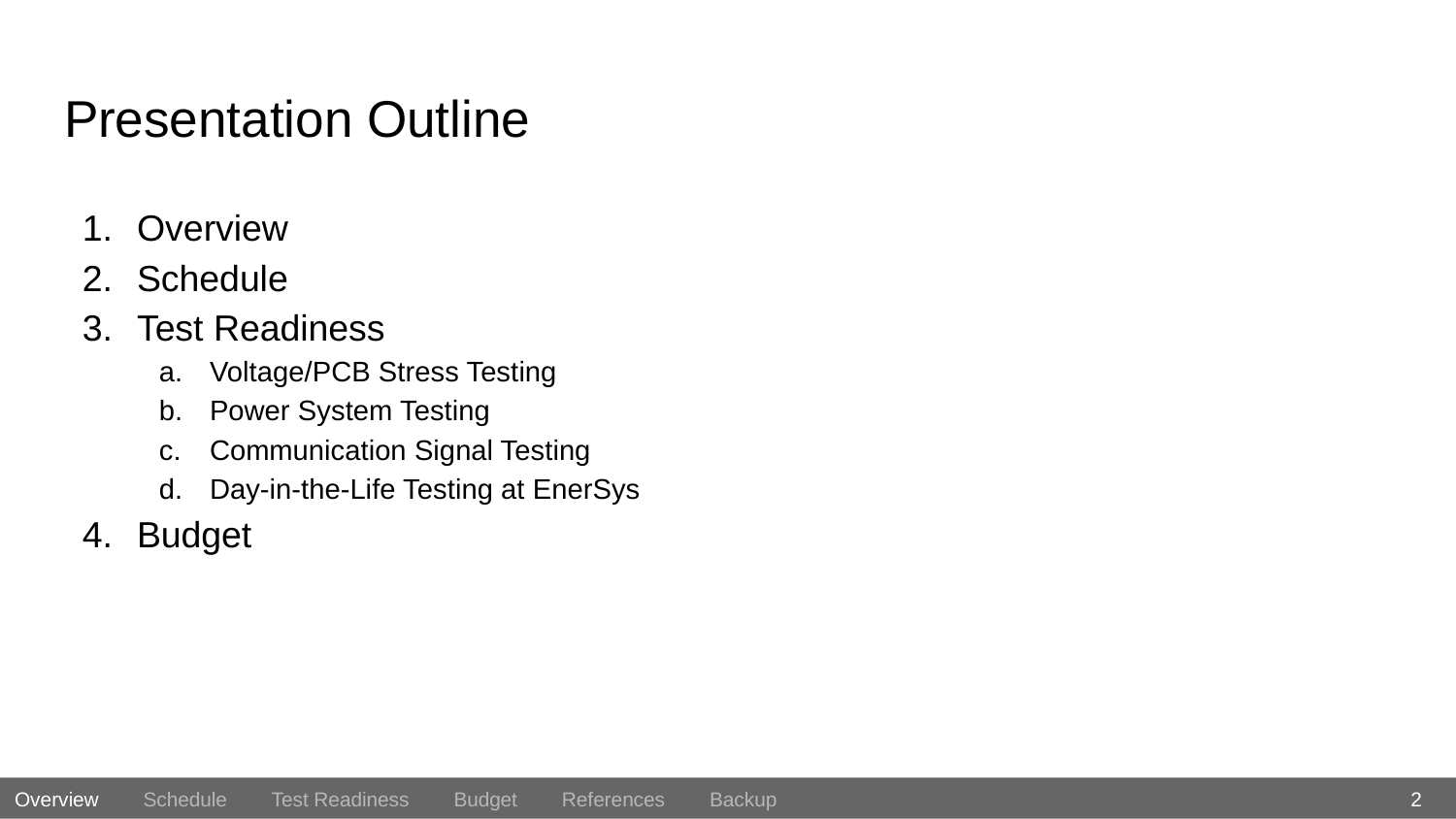

# Presentation Outline
Overview
Schedule
Test Readiness
Voltage/PCB Stress Testing
Power System Testing
Communication Signal Testing
Day-in-the-Life Testing at EnerSys
Budget
2
Overview        Schedule        Test Readiness        Budget        References        Backup